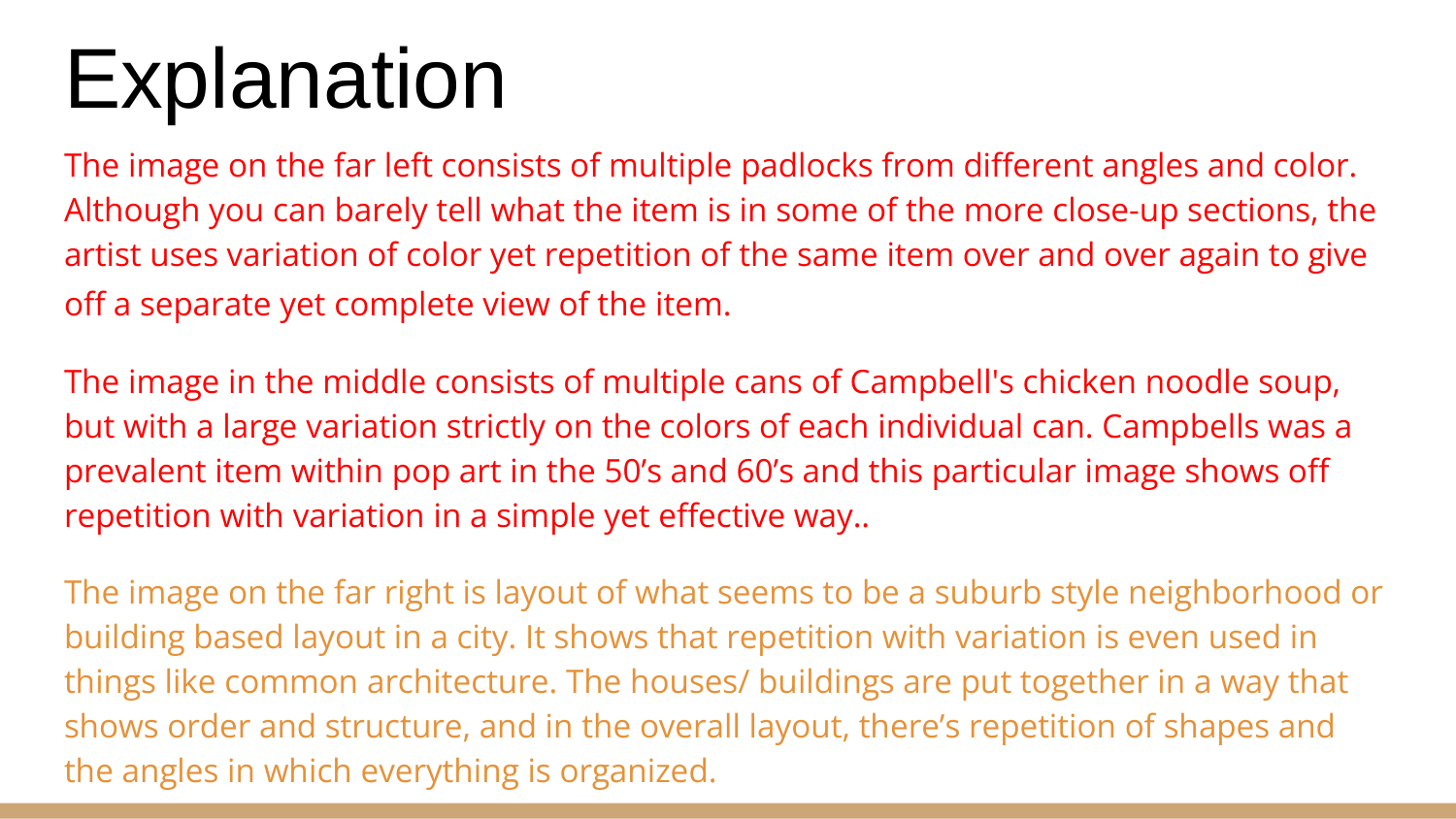

# Explanation
The image on the far left consists of multiple padlocks from different angles and color. Although you can barely tell what the item is in some of the more close-up sections, the artist uses variation of color yet repetition of the same item over and over again to give off a separate yet complete view of the item.
The image in the middle consists of multiple cans of Campbell's chicken noodle soup, but with a large variation strictly on the colors of each individual can. Campbells was a prevalent item within pop art in the 50’s and 60’s and this particular image shows off repetition with variation in a simple yet effective way..
The image on the far right is layout of what seems to be a suburb style neighborhood or building based layout in a city. It shows that repetition with variation is even used in things like common architecture. The houses/ buildings are put together in a way that shows order and structure, and in the overall layout, there’s repetition of shapes and the angles in which everything is organized.